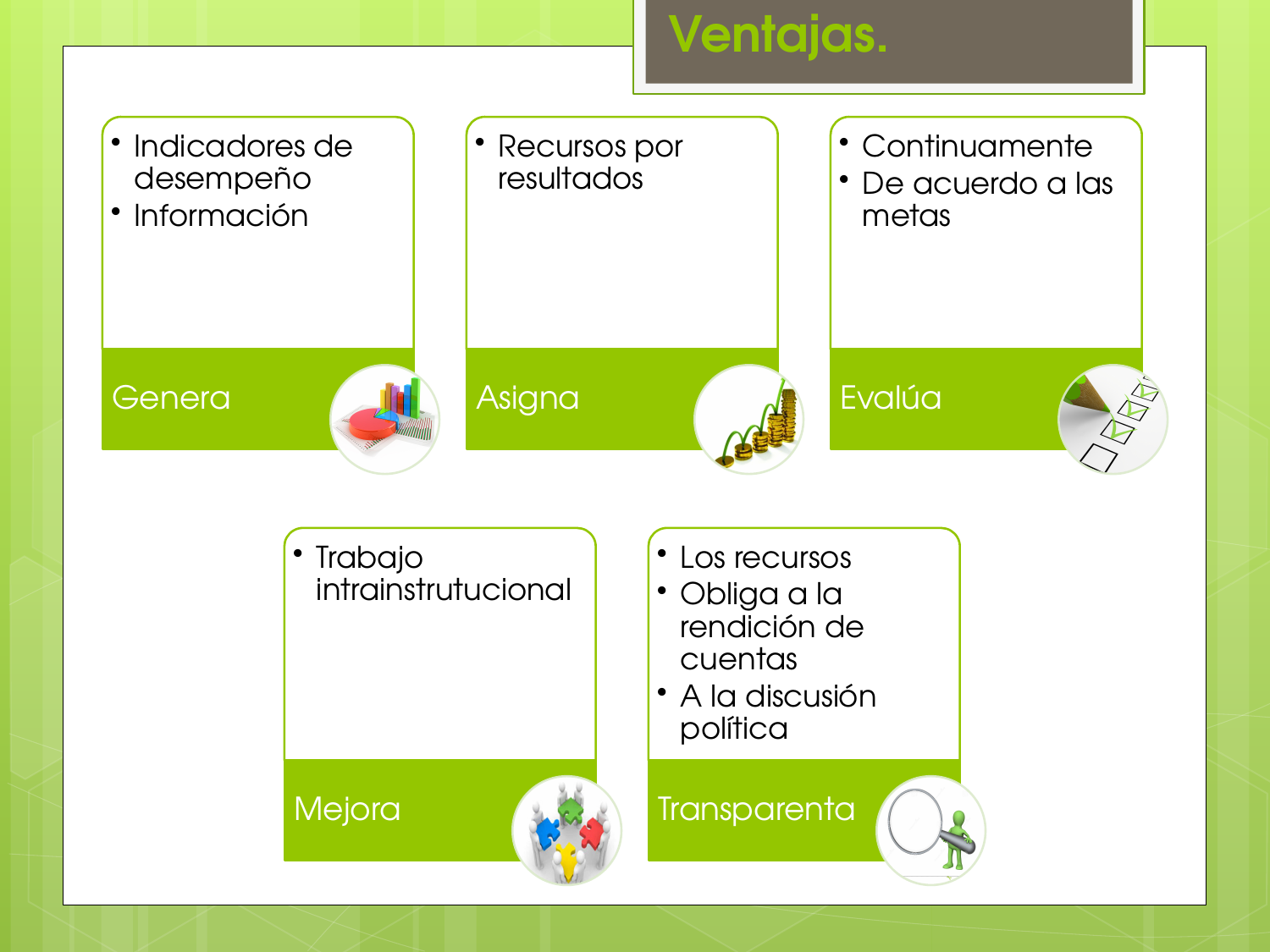

Ventajas.
Indicadores de desempeño
Información
Genera
Recursos por resultados
Asigna
Continuamente
De acuerdo a las metas
Evalúa
Trabajo intrainstrutucional
Mejora
Los recursos
Obliga a la rendición de cuentas
A la discusión política
Transparenta